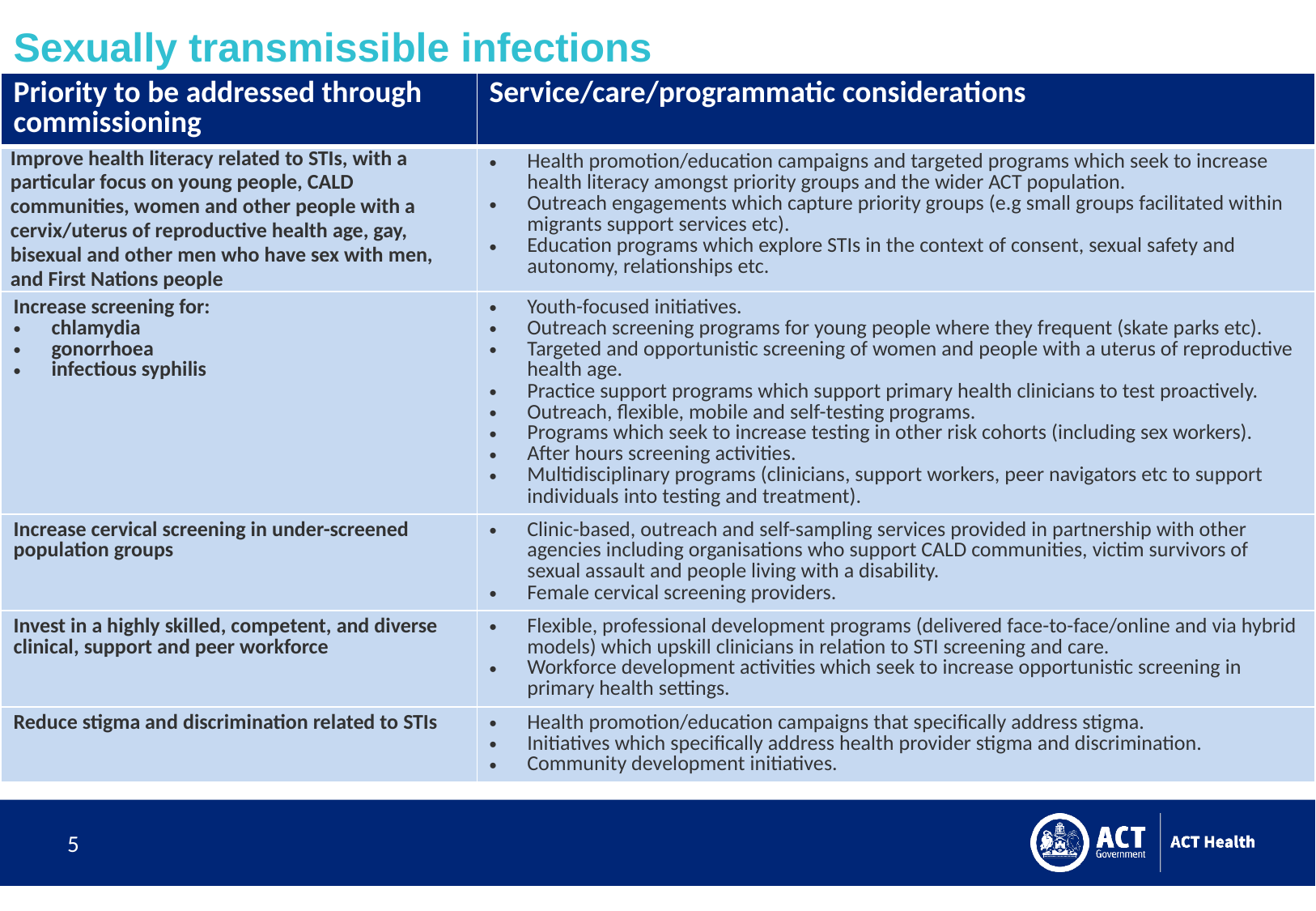

# Sexually transmissible infections
| Priority to be addressed through commissioning | Service/care/programmatic considerations |
| --- | --- |
| Improve health literacy related to STIs, with a particular focus on young people, CALD communities, women and other people with a cervix/uterus of reproductive health age, gay, bisexual and other men who have sex with men, and First Nations people | Health promotion/education campaigns and targeted programs which seek to increase health literacy amongst priority groups and the wider ACT population. Outreach engagements which capture priority groups (e.g small groups facilitated within migrants support services etc). Education programs which explore STIs in the context of consent, sexual safety and autonomy, relationships etc. |
| Increase screening for: chlamydia gonorrhoea infectious syphilis | Youth-focused initiatives. Outreach screening programs for young people where they frequent (skate parks etc). Targeted and opportunistic screening of women and people with a uterus of reproductive health age. Practice support programs which support primary health clinicians to test proactively. Outreach, flexible, mobile and self-testing programs. Programs which seek to increase testing in other risk cohorts (including sex workers). After hours screening activities. Multidisciplinary programs (clinicians, support workers, peer navigators etc to support individuals into testing and treatment). |
| Increase cervical screening in under-screened population groups | Clinic-based, outreach and self-sampling services provided in partnership with other agencies including organisations who support CALD communities, victim survivors of sexual assault and people living with a disability. Female cervical screening providers. |
| Invest in a highly skilled, competent, and diverse clinical, support and peer workforce | Flexible, professional development programs (delivered face-to-face/online and via hybrid models) which upskill clinicians in relation to STI screening and care. Workforce development activities which seek to increase opportunistic screening in primary health settings. |
| Reduce stigma and discrimination related to STIs | Health promotion/education campaigns that specifically address stigma. Initiatives which specifically address health provider stigma and discrimination. Community development initiatives. |
5